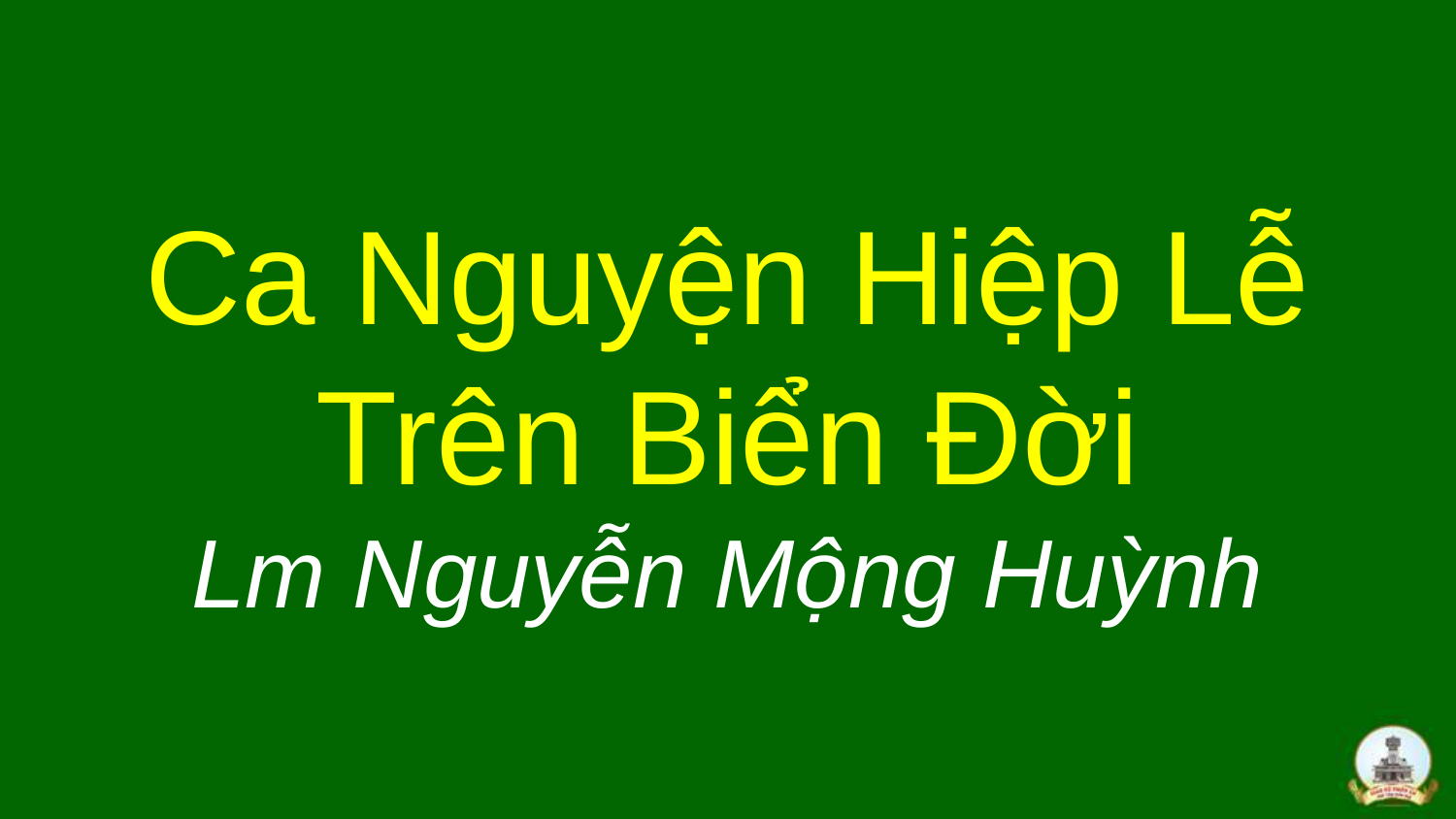

# Ca Nguyện Hiệp Lễ Trên Biển Đời Lm Nguyễn Mộng Huỳnh